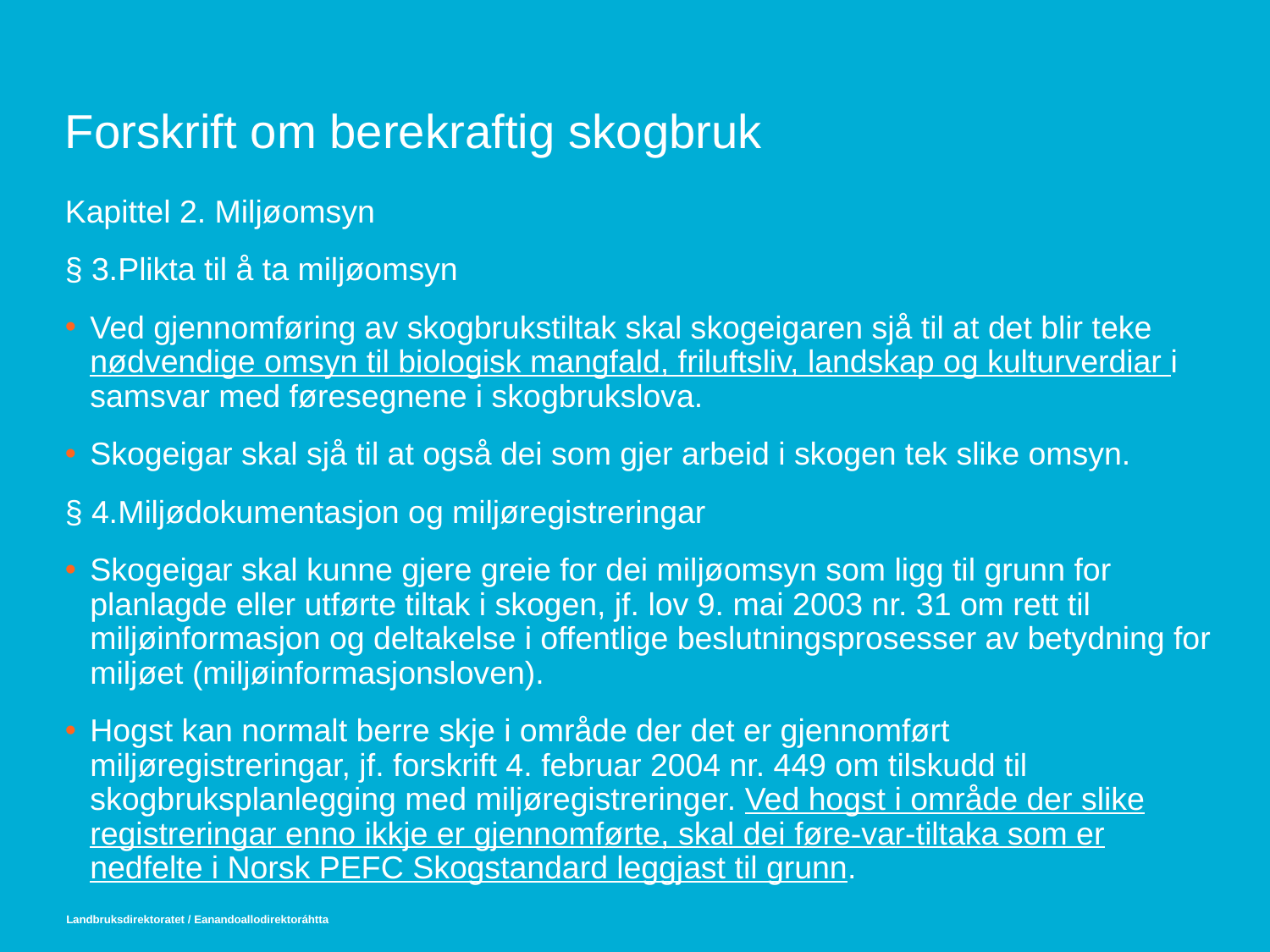

# Forskrift om berekraftig skogbruk
Kapittel 2. Miljøomsyn
§ 3.Plikta til å ta miljøomsyn
Ved gjennomføring av skogbrukstiltak skal skogeigaren sjå til at det blir teke nødvendige omsyn til biologisk mangfald, friluftsliv, landskap og kulturverdiar i samsvar med føresegnene i skogbrukslova.
Skogeigar skal sjå til at også dei som gjer arbeid i skogen tek slike omsyn.
§ 4.Miljødokumentasjon og miljøregistreringar
Skogeigar skal kunne gjere greie for dei miljøomsyn som ligg til grunn for planlagde eller utførte tiltak i skogen, jf. lov 9. mai 2003 nr. 31 om rett til miljøinformasjon og deltakelse i offentlige beslutningsprosesser av betydning for miljøet (miljøinformasjonsloven).
Hogst kan normalt berre skje i område der det er gjennomført miljøregistreringar, jf. forskrift 4. februar 2004 nr. 449 om tilskudd til skogbruksplanlegging med miljøregistreringer. Ved hogst i område der slike registreringar enno ikkje er gjennomførte, skal dei føre-var-tiltaka som er nedfelte i Norsk PEFC Skogstandard leggjast til grunn.